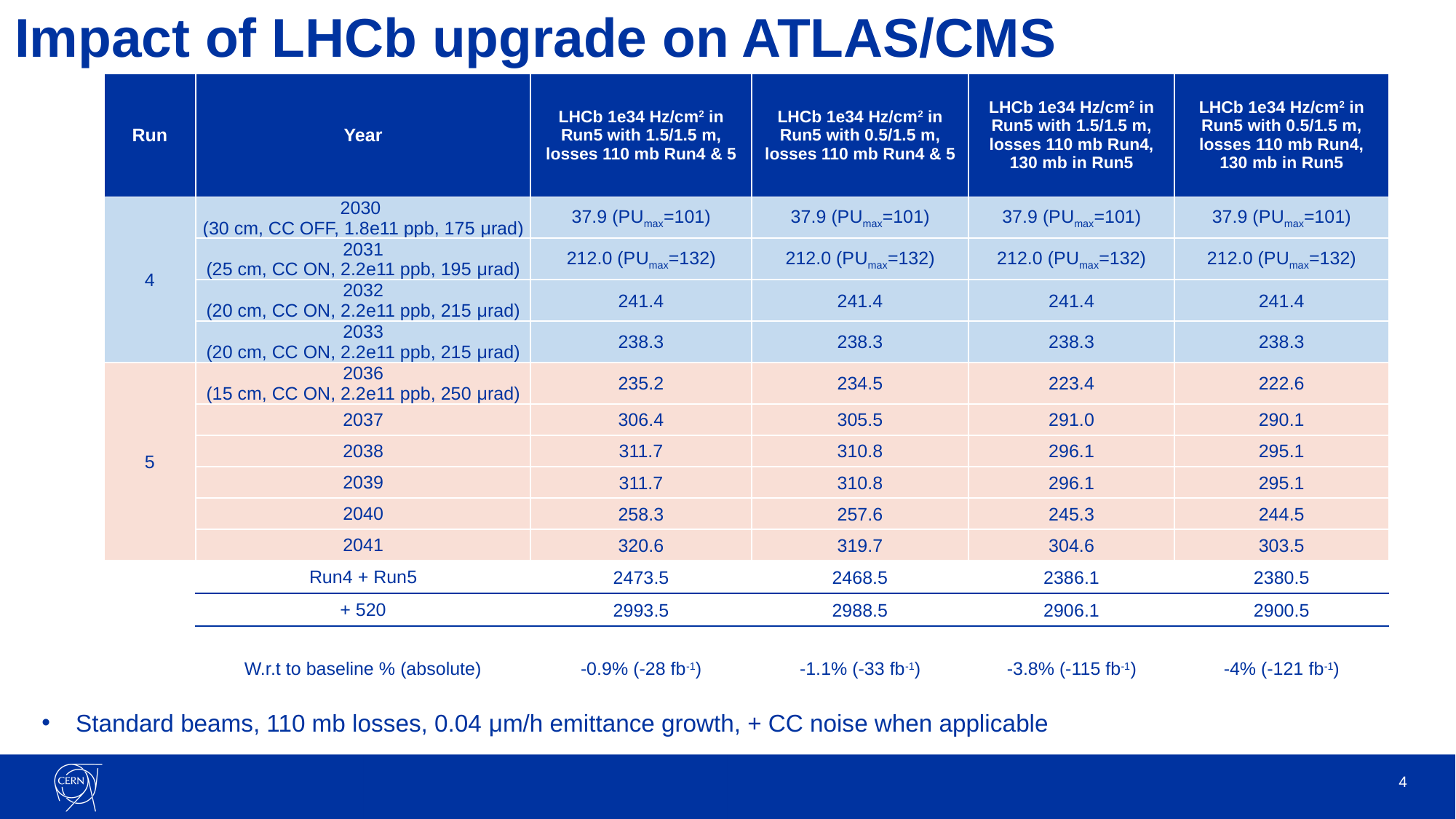

# Impact of LHCb upgrade on ATLAS/CMS
| Run | Year | LHCb 1e34 Hz/cm2 in Run5 with 1.5/1.5 m, losses 110 mb Run4 & 5 | LHCb 1e34 Hz/cm2 in Run5 with 0.5/1.5 m, losses 110 mb Run4 & 5 | LHCb 1e34 Hz/cm2 in Run5 with 1.5/1.5 m, losses 110 mb Run4, 130 mb in Run5 | LHCb 1e34 Hz/cm2 in Run5 with 0.5/1.5 m, losses 110 mb Run4, 130 mb in Run5 |
| --- | --- | --- | --- | --- | --- |
| 4 | 2030 (30 cm, CC OFF, 1.8e11 ppb, 175 μrad) | 37.9 (PUmax=101) | 37.9 (PUmax=101) | 37.9 (PUmax=101) | 37.9 (PUmax=101) |
|  | 2031 (25 cm, CC ON, 2.2e11 ppb, 195 μrad) | 212.0 (PUmax=132) | 212.0 (PUmax=132) | 212.0 (PUmax=132) | 212.0 (PUmax=132) |
|  | 2032 (20 cm, CC ON, 2.2e11 ppb, 215 μrad) | 241.4 | 241.4 | 241.4 | 241.4 |
|  | 2033 (20 cm, CC ON, 2.2e11 ppb, 215 μrad) | 238.3 | 238.3 | 238.3 | 238.3 |
| 5 | 2036 (15 cm, CC ON, 2.2e11 ppb, 250 μrad) | 235.2 | 234.5 | 223.4 | 222.6 |
|  | 2037 | 306.4 | 305.5 | 291.0 | 290.1 |
|  | 2038 | 311.7 | 310.8 | 296.1 | 295.1 |
|  | 2039 | 311.7 | 310.8 | 296.1 | 295.1 |
|  | 2040 | 258.3 | 257.6 | 245.3 | 244.5 |
|  | 2041 | 320.6 | 319.7 | 304.6 | 303.5 |
|  | Run4 + Run5 | 2473.5 | 2468.5 | 2386.1 | 2380.5 |
|  | + 520 | 2993.5 | 2988.5 | 2906.1 | 2900.5 |
|  | W.r.t to baseline % (absolute) | -0.9% (-28 fb-1) | -1.1% (-33 fb-1) | -3.8% (-115 fb-1) | -4% (-121 fb-1) |
Standard beams, 110 mb losses, 0.04 μm/h emittance growth, + CC noise when applicable
4